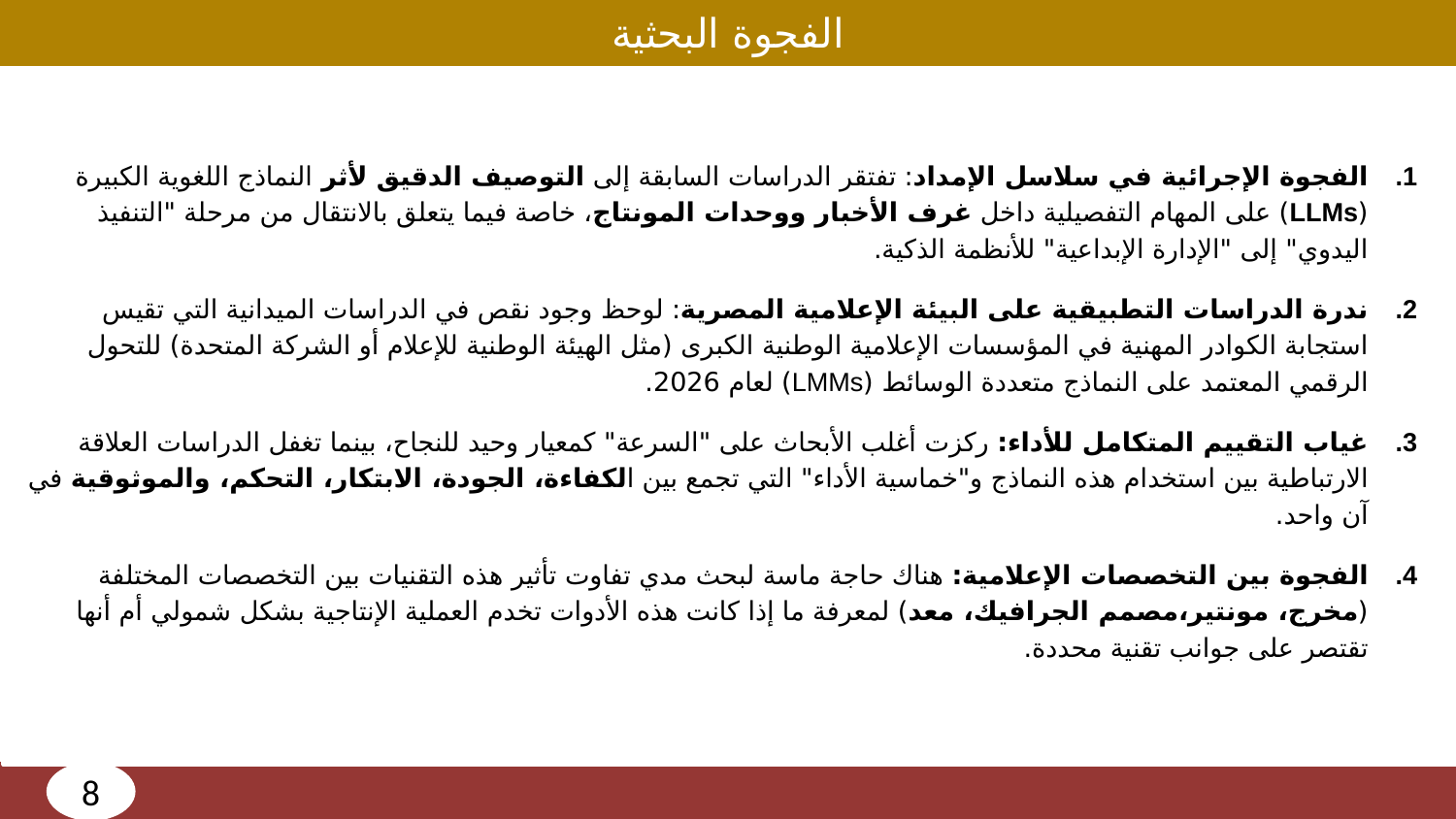

الفجوة البحثية

الفجوة الإجرائية في سلاسل الإمداد: تفتقر الدراسات السابقة إلى التوصيف الدقيق لأثر النماذج اللغوية الكبيرة (LLMs) على المهام التفصيلية داخل غرف الأخبار ووحدات المونتاج، خاصة فيما يتعلق بالانتقال من مرحلة "التنفيذ اليدوي" إلى "الإدارة الإبداعية" للأنظمة الذكية.
ندرة الدراسات التطبيقية على البيئة الإعلامية المصرية: لوحظ وجود نقص في الدراسات الميدانية التي تقيس استجابة الكوادر المهنية في المؤسسات الإعلامية الوطنية الكبرى (مثل الهيئة الوطنية للإعلام أو الشركة المتحدة) للتحول الرقمي المعتمد على النماذج متعددة الوسائط (LMMs) لعام 2026.
غياب التقييم المتكامل للأداء: ركزت أغلب الأبحاث على "السرعة" كمعيار وحيد للنجاح، بينما تغفل الدراسات العلاقة الارتباطية بين استخدام هذه النماذج و"خماسية الأداء" التي تجمع بين الكفاءة، الجودة، الابتكار، التحكم، والموثوقية في آن واحد.
الفجوة بين التخصصات الإعلامية: هناك حاجة ماسة لبحث مدي تفاوت تأثير هذه التقنيات بين التخصصات المختلفة (مخرج، مونتير،مصمم الجرافيك، معد) لمعرفة ما إذا كانت هذه الأدوات تخدم العملية الإنتاجية بشكل شمولي أم أنها تقتصر على جوانب تقنية محددة.

8